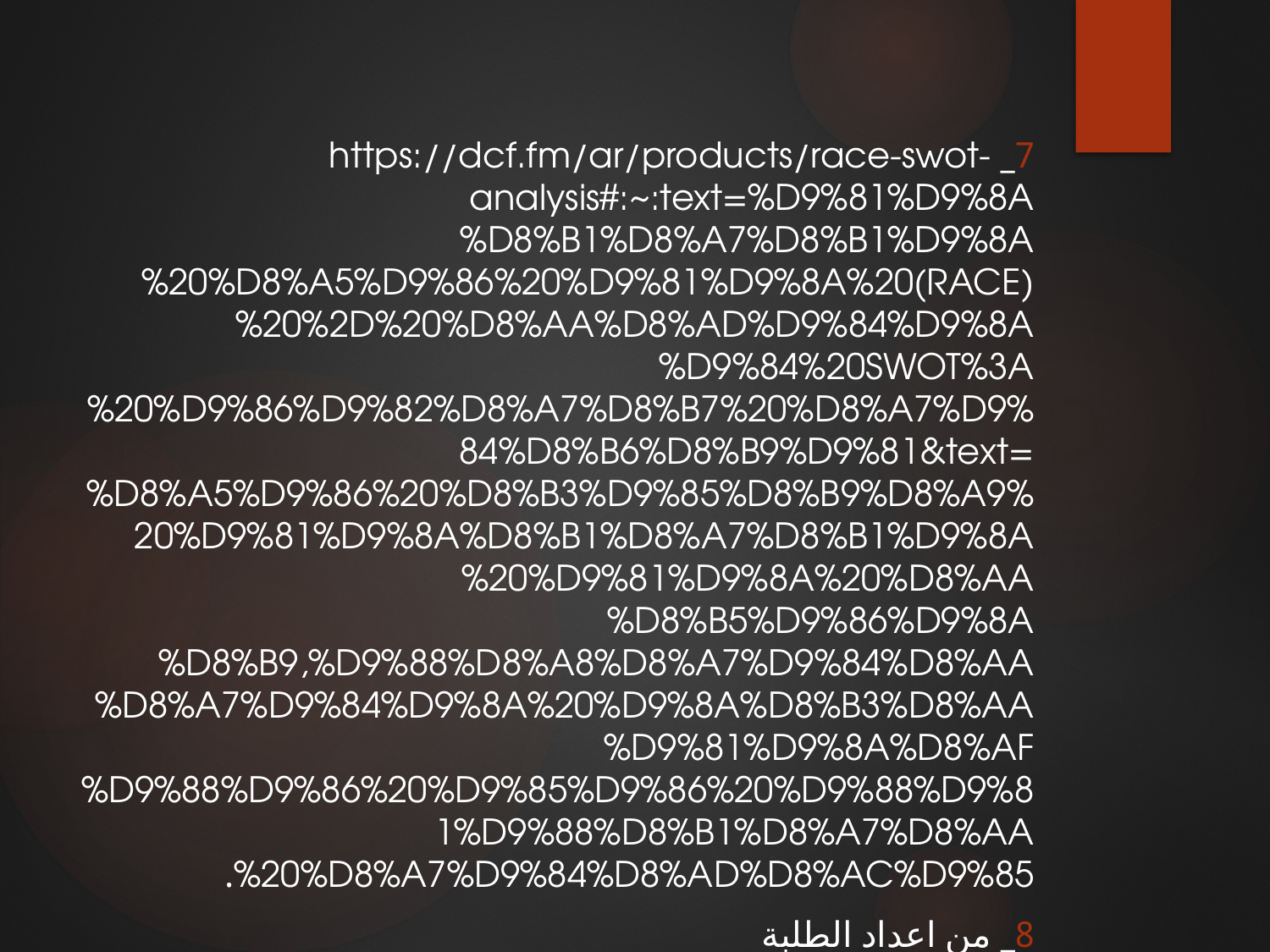

#
7_ https://dcf.fm/ar/products/race-swot-analysis#:~:text=%D9%81%D9%8A%D8%B1%D8%A7%D8%B1%D9%8A%20%D8%A5%D9%86%20%D9%81%D9%8A%20(RACE)%20%2D%20%D8%AA%D8%AD%D9%84%D9%8A%D9%84%20SWOT%3A%20%D9%86%D9%82%D8%A7%D8%B7%20%D8%A7%D9%84%D8%B6%D8%B9%D9%81&text=%D8%A5%D9%86%20%D8%B3%D9%85%D8%B9%D8%A9%20%D9%81%D9%8A%D8%B1%D8%A7%D8%B1%D9%8A%20%D9%81%D9%8A%20%D8%AA%D8%B5%D9%86%D9%8A%D8%B9,%D9%88%D8%A8%D8%A7%D9%84%D8%AA%D8%A7%D9%84%D9%8A%20%D9%8A%D8%B3%D8%AA%D9%81%D9%8A%D8%AF%D9%88%D9%86%20%D9%85%D9%86%20%D9%88%D9%81%D9%88%D8%B1%D8%A7%D8%AA%20%D8%A7%D9%84%D8%AD%D8%AC%D9%85.
8_ من اعداد الطلبة